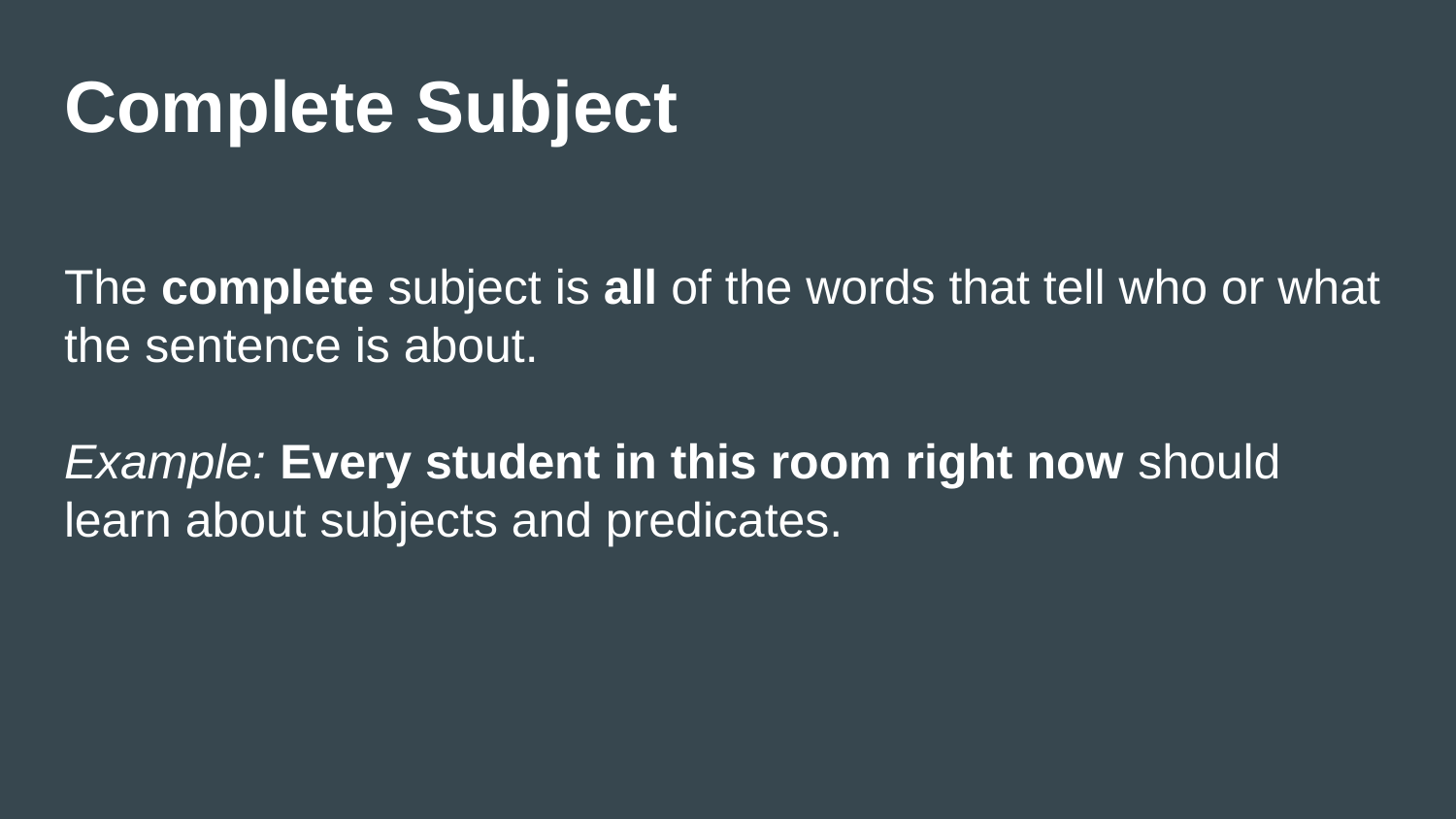

# Complete Subject

The complete subject is all of the words that tell who or what the sentence is about.

Example: Every student in this room right now should learn about subjects and predicates.